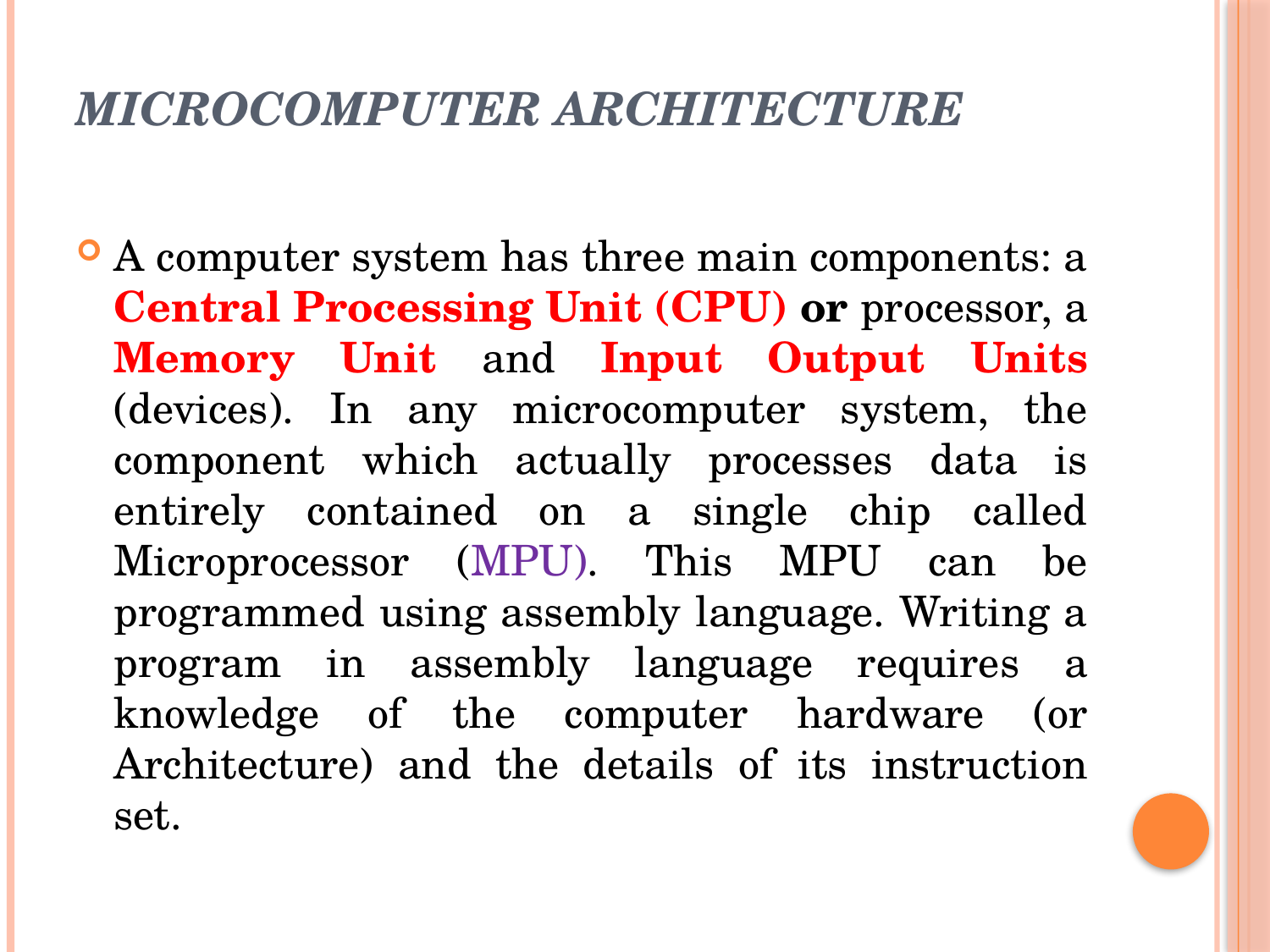

# Microcomputer Architecture
A computer system has three main components: a Central Processing Unit (CPU) or processor, a Memory Unit and Input Output Units (devices). In any microcomputer system, the component which actually processes data is entirely contained on a single chip called Microprocessor (MPU). This MPU can be programmed using assembly language. Writing a program in assembly language requires a knowledge of the computer hardware (or Architecture) and the details of its instruction set.